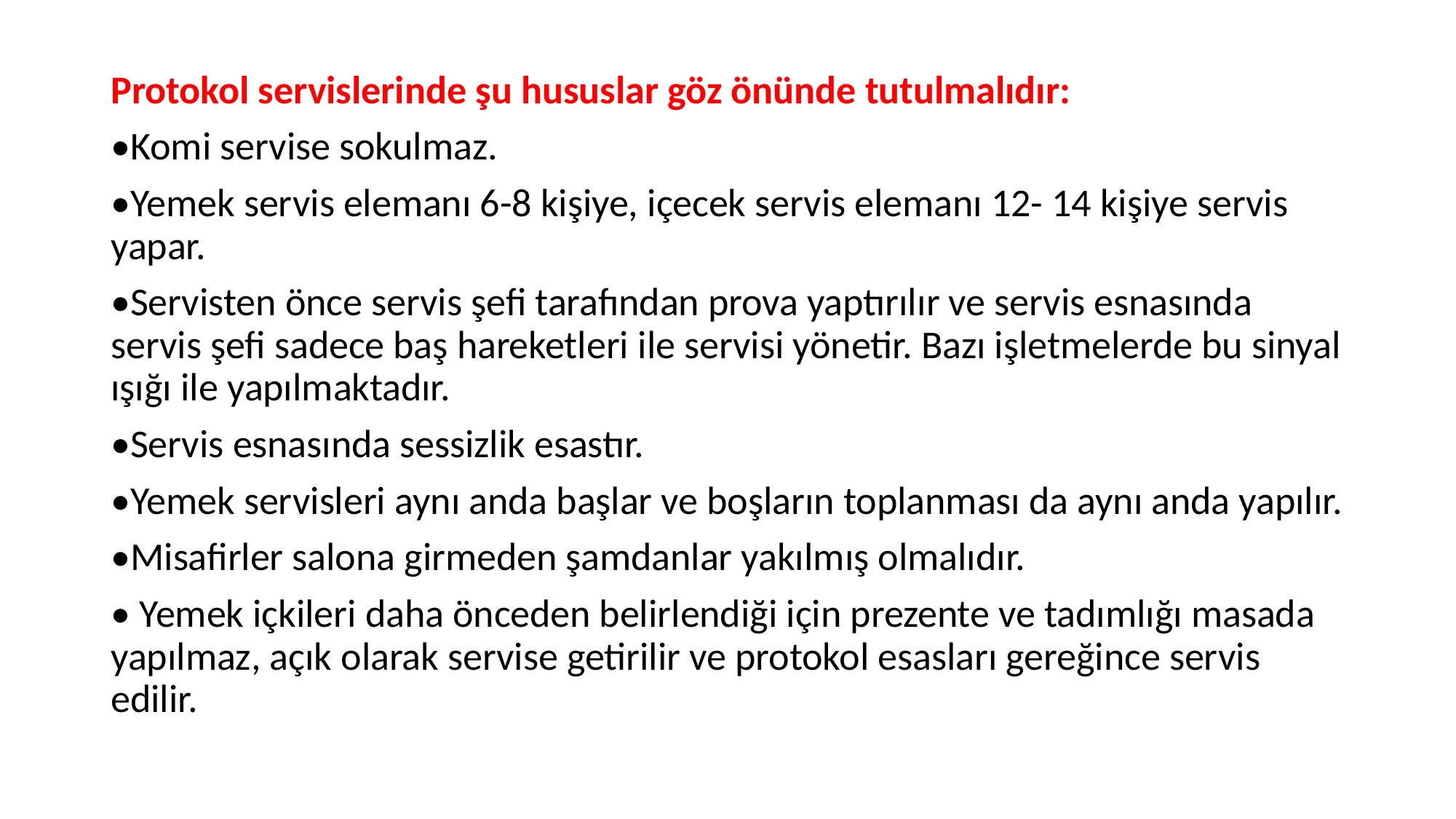

Protokol servislerinde şu hususlar göz önünde tutulmalıdır:
•Komi servise sokulmaz.
•Yemek servis elemanı 6-8 kişiye, içecek servis elemanı 12- 14 kişiye servis yapar.
•Servisten önce servis şefi tarafından prova yaptırılır ve servis esnasında servis şefi sadece baş hareketleri ile servisi yönetir. Bazı işletmelerde bu sinyal ışığı ile yapılmaktadır.
•Servis esnasında sessizlik esastır.
•Yemek servisleri aynı anda başlar ve boşların toplanması da aynı anda yapılır.
•Misafirler salona girmeden şamdanlar yakılmış olmalıdır.
• Yemek içkileri daha önceden belirlendiği için prezente ve tadımlığı masada yapılmaz, açık olarak servise getirilir ve protokol esasları gereğince servis edilir.